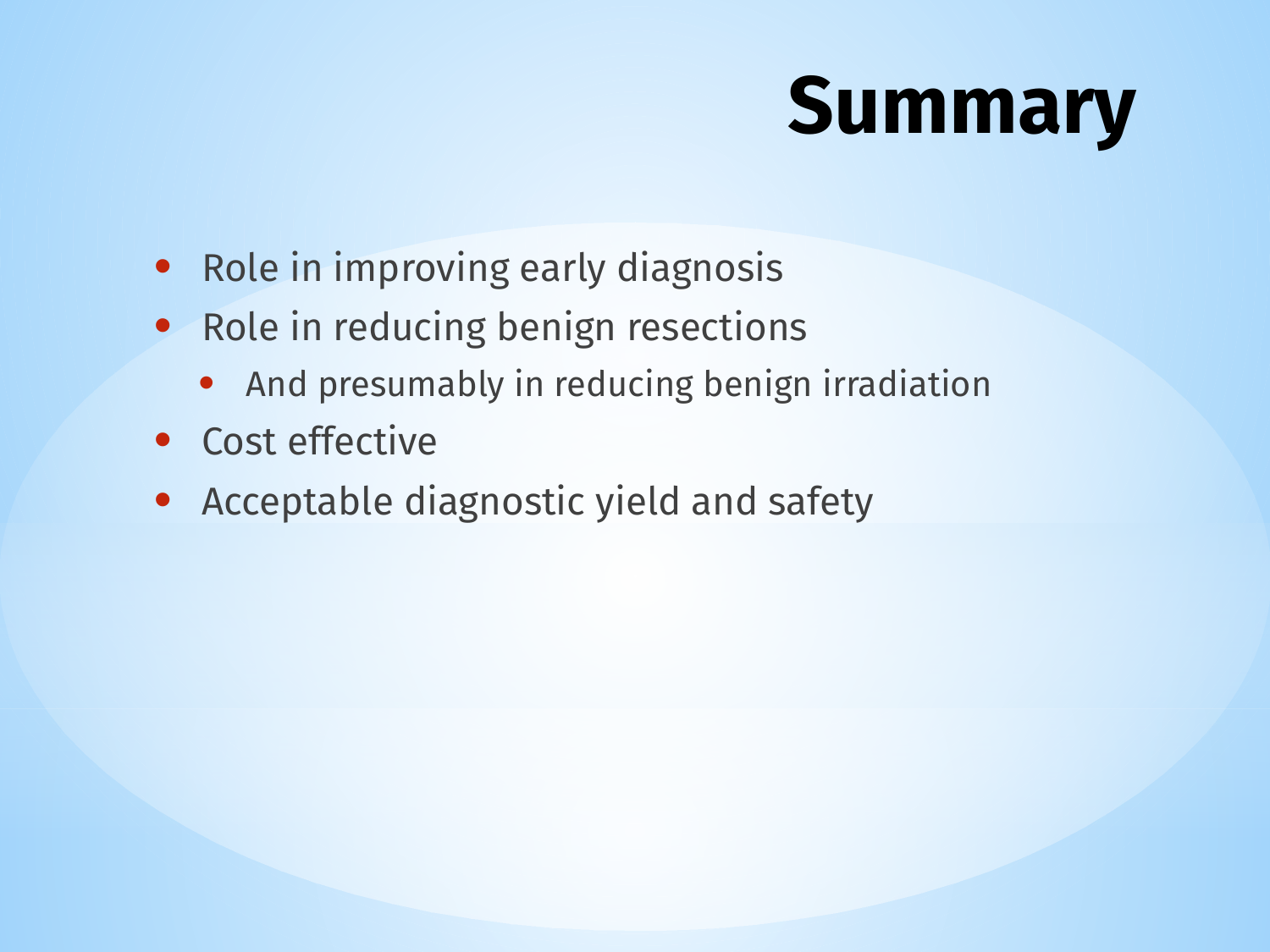

# Summary
Role in improving early diagnosis
Role in reducing benign resections
And presumably in reducing benign irradiation
Cost effective
Acceptable diagnostic yield and safety